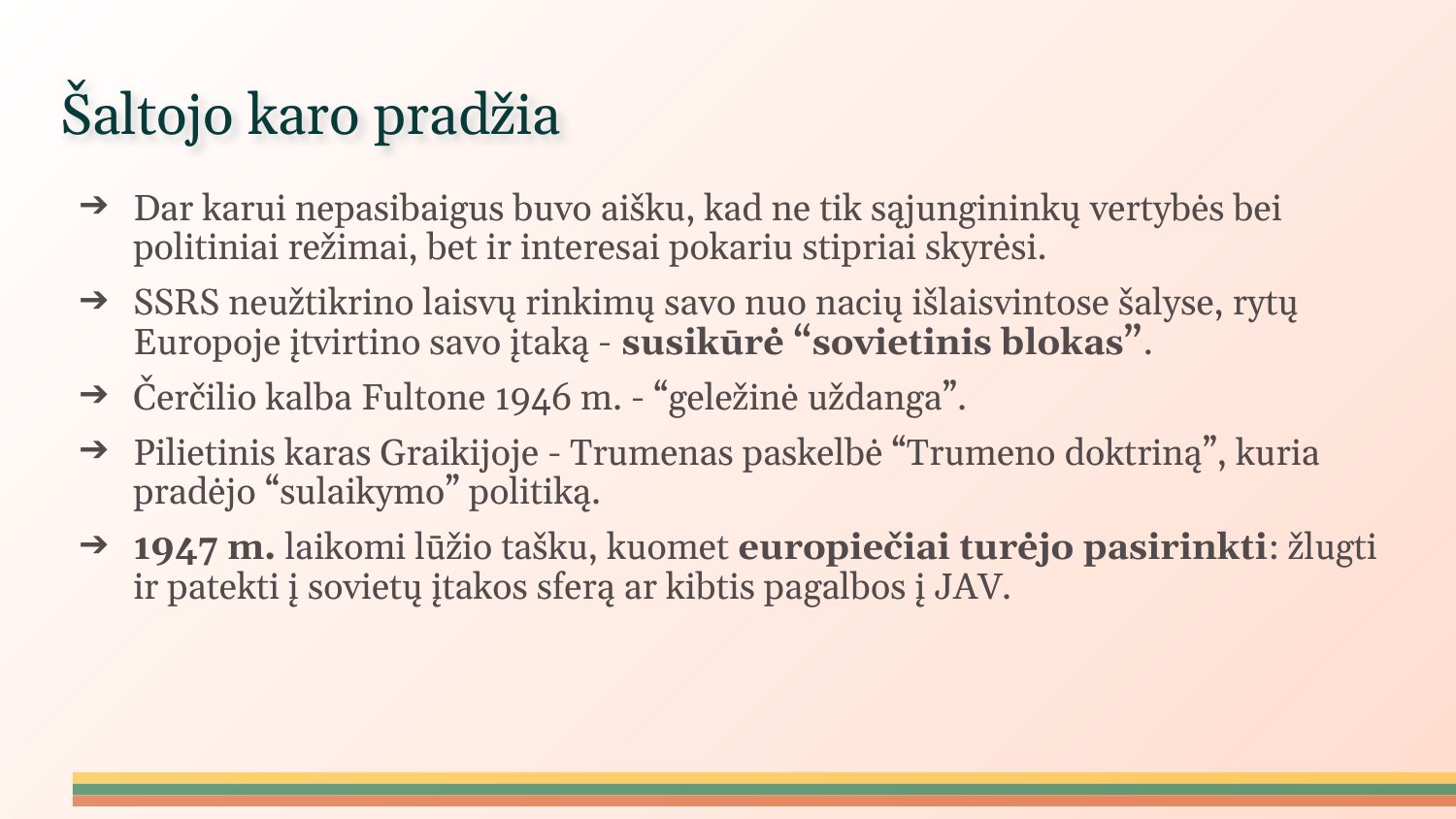

# Šaltojo karo pradžia
Dar karui nepasibaigus buvo aišku, kad ne tik sąjungininkų vertybės bei politiniai režimai, bet ir interesai pokariu stipriai skyrėsi.
SSRS neužtikrino laisvų rinkimų savo nuo nacių išlaisvintose šalyse, rytų Europoje įtvirtino savo įtaką - susikūrė “sovietinis blokas”.
Čerčilio kalba Fultone 1946 m. - “geležinė uždanga”.
Pilietinis karas Graikijoje - Trumenas paskelbė “Trumeno doktriną”, kuria pradėjo “sulaikymo” politiką.
1947 m. laikomi lūžio tašku, kuomet europiečiai turėjo pasirinkti: žlugti ir patekti į sovietų įtakos sferą ar kibtis pagalbos į JAV.